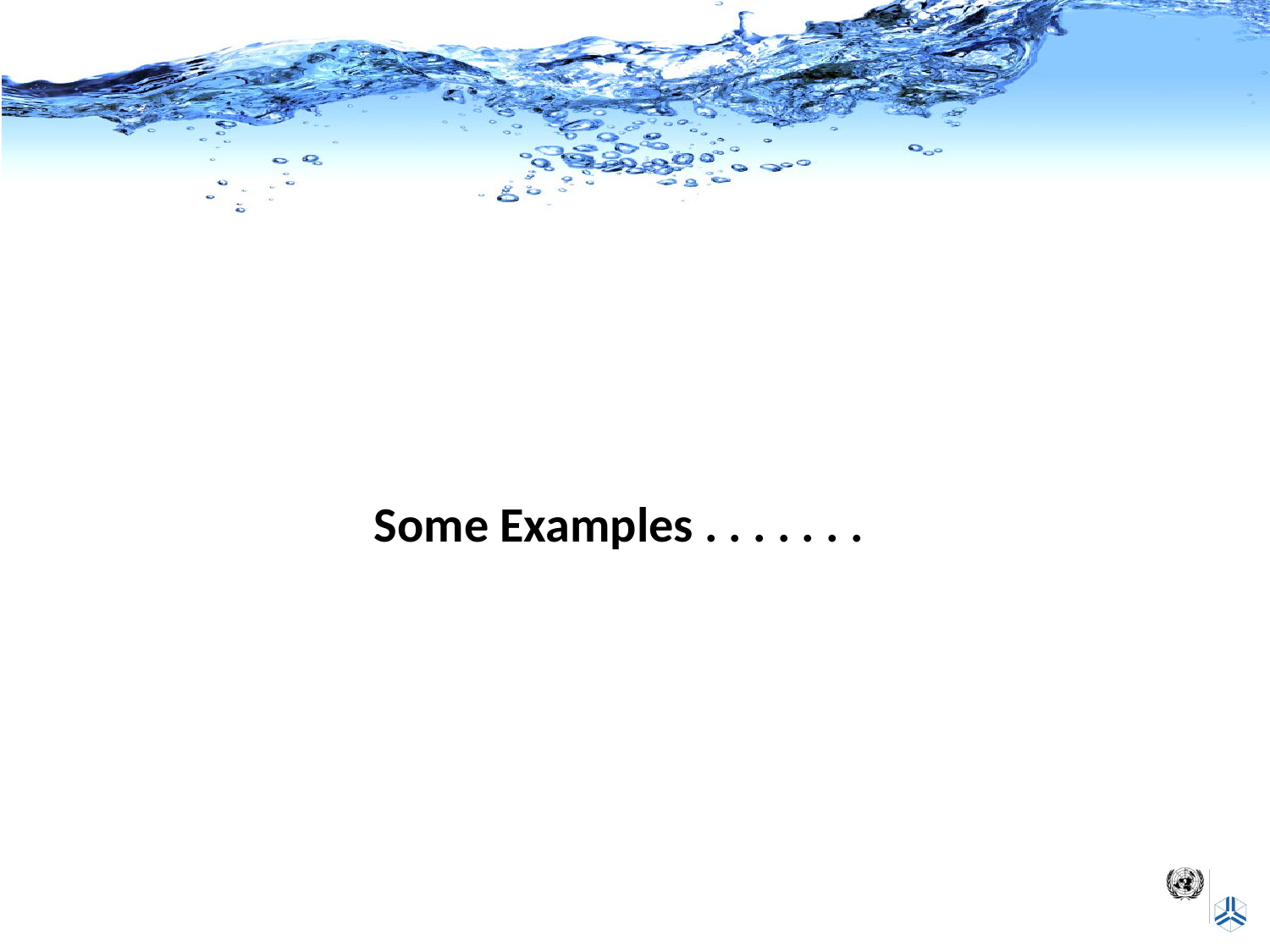

Some Examples . . . . . . .